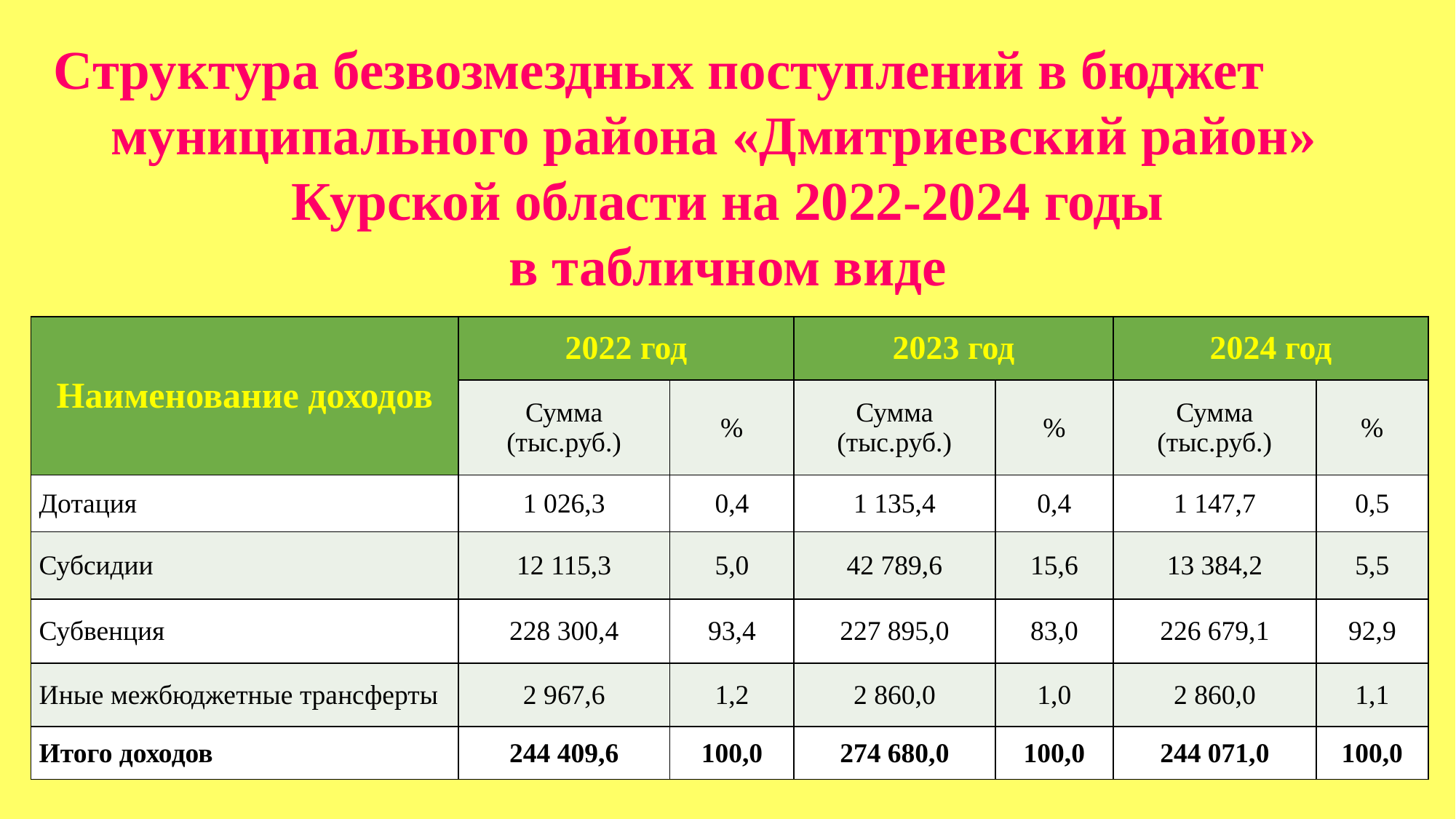

# Структура безвозмездных поступлений в бюджет           муниципального района «Дмитриевский район»   Курской области на 2022-2024 годы в табличном виде
| Наименование доходов | 2022 год |  | 2023 год |  | 2024 год |  |
| --- | --- | --- | --- | --- | --- | --- |
|  | Сумма (тыс.руб.) | % | Сумма (тыс.руб.) | % | Сумма (тыс.руб.) | % |
| Дотация | 1 026,3 | 0,4 | 1 135,4 | 0,4 | 1 147,7 | 0,5 |
| Субсидии | 12 115,3 | 5,0 | 42 789,6 | 15,6 | 13 384,2 | 5,5 |
| Субвенция | 228 300,4 | 93,4 | 227 895,0 | 83,0 | 226 679,1 | 92,9 |
| Иные межбюджетные трансферты | 2 967,6 | 1,2 | 2 860,0 | 1,0 | 2 860,0 | 1,1 |
| Итого доходов | 244 409,6 | 100,0 | 274 680,0 | 100,0 | 244 071,0 | 100,0 |